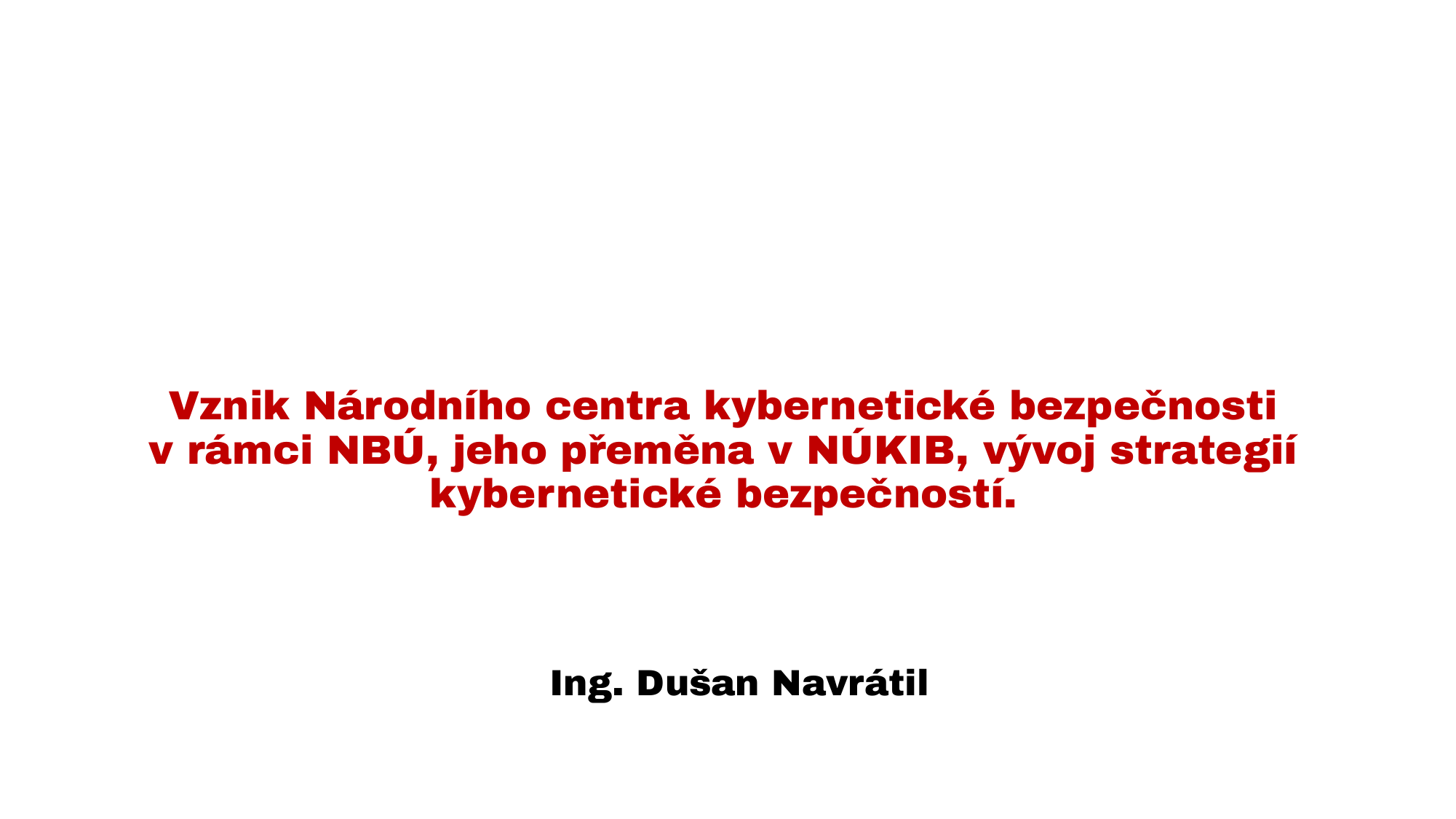

# Vznik Národního centra kybernetické bezpečnosti v rámci NBÚ, jeho přeměna v NÚKIB, vývoj strategií kybernetické bezpečností.
Ing. Dušan Navrátil